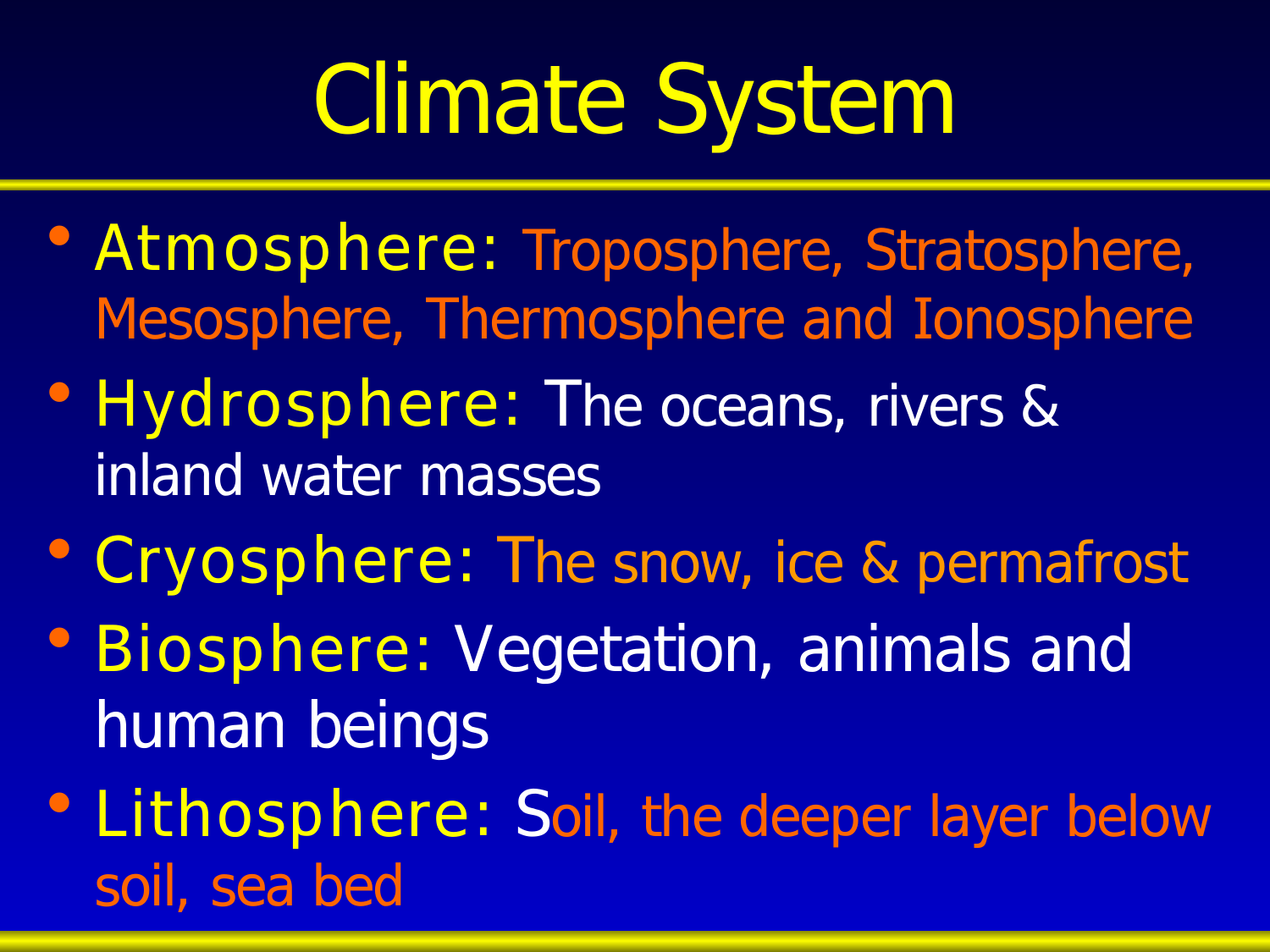

Climate System
Atmosphere: Troposphere, Stratosphere, Mesosphere, Thermosphere and Ionosphere
Hydrosphere: The oceans, rivers & inland water masses
Cryosphere: The snow, ice & permafrost
Biosphere: Vegetation, animals and human beings
Lithosphere: Soil, the deeper layer below soil, sea bed